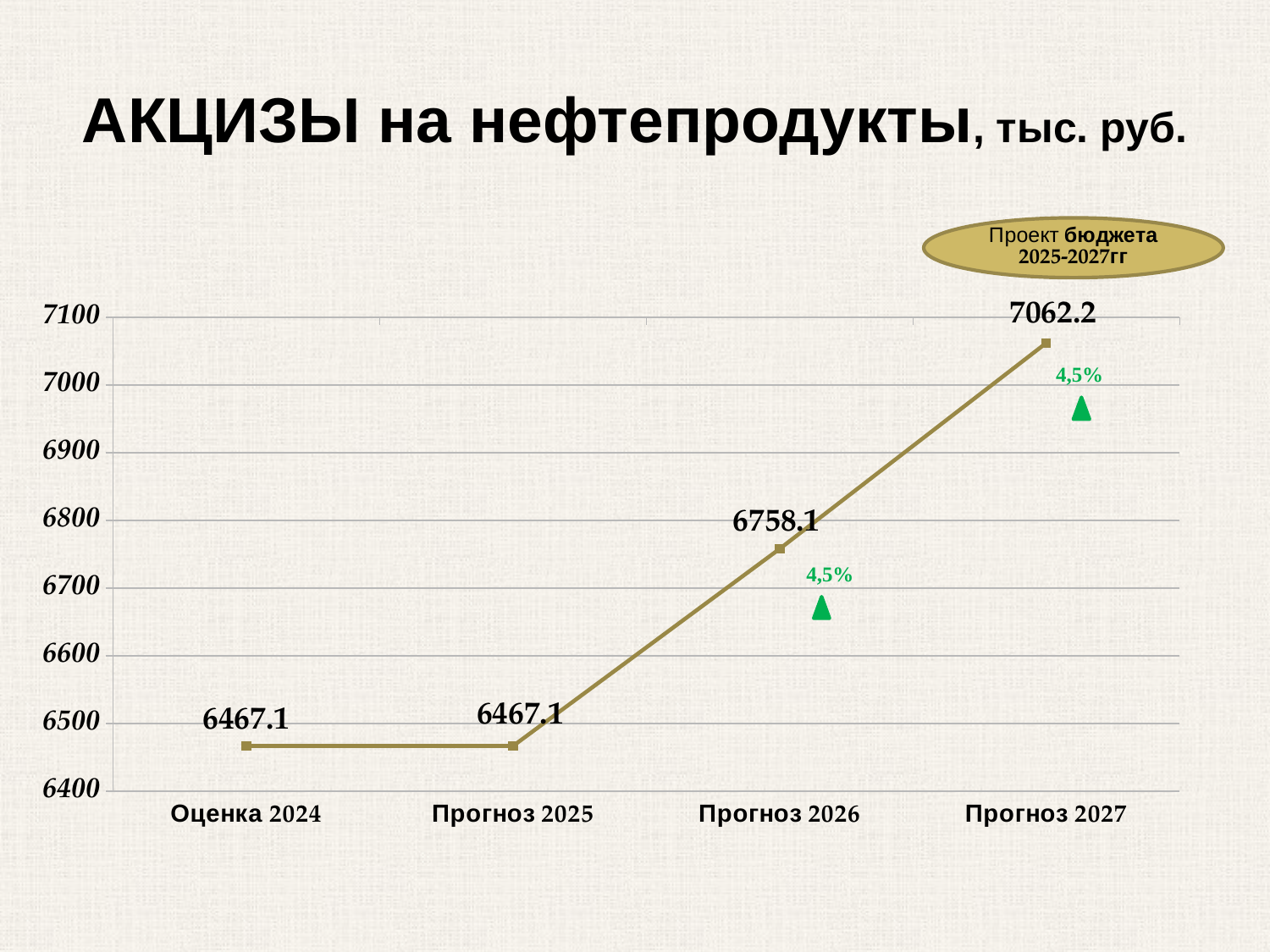

# АКЦИЗЫ на нефтепродукты, тыс. руб.

### Chart

| Category | Налоги на имущество |
|---|---|
| Оценка 2024 | 6467.1 |
| Прогноз 2025 | 6467.1 |
| Прогноз 2026 | 6758.1 |
| Прогноз 2027 | 7062.2 |